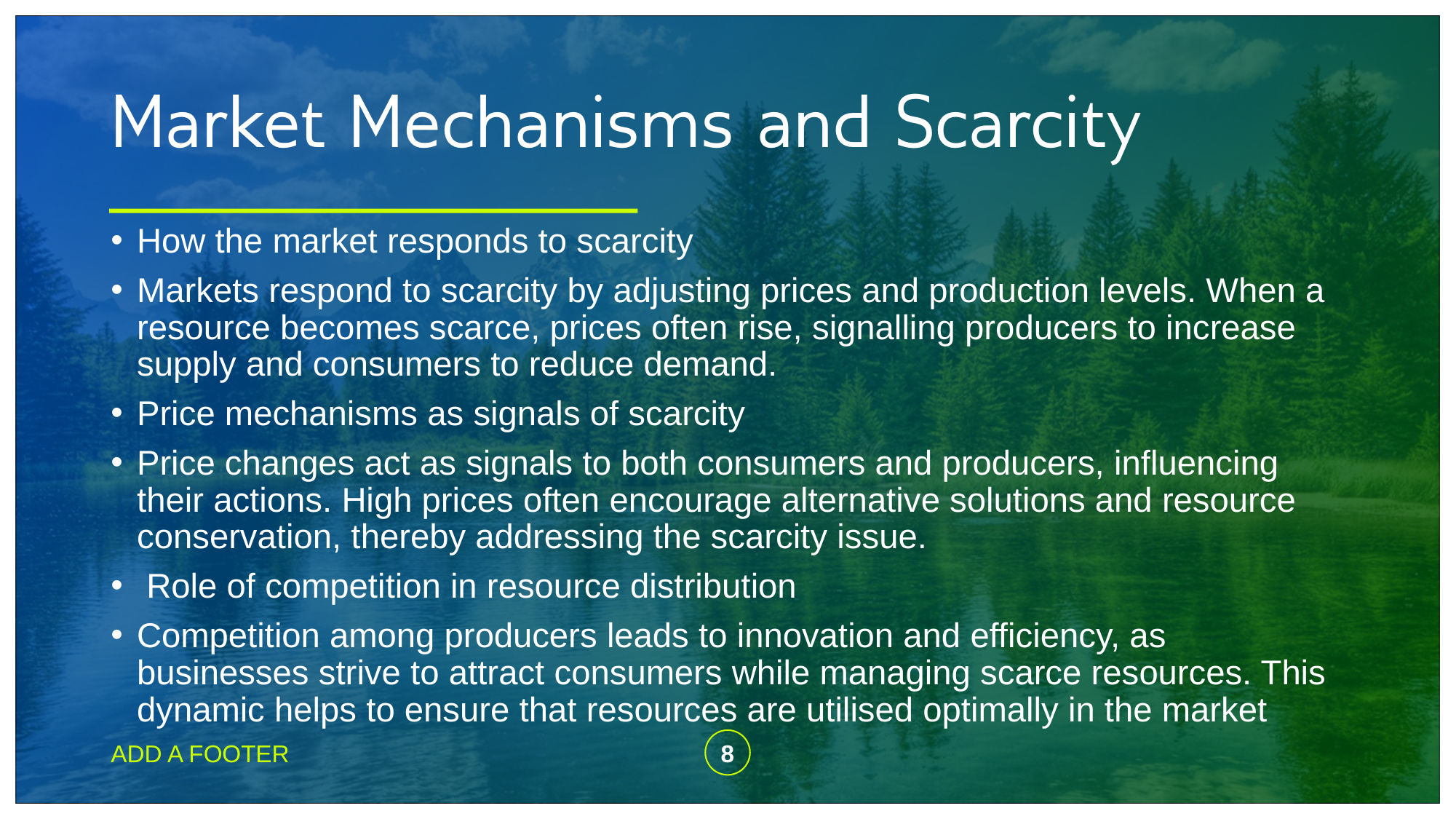

# Market Mechanisms and Scarcity
How the market responds to scarcity
Markets respond to scarcity by adjusting prices and production levels. When a resource becomes scarce, prices often rise, signalling producers to increase supply and consumers to reduce demand.
Price mechanisms as signals of scarcity
Price changes act as signals to both consumers and producers, influencing their actions. High prices often encourage alternative solutions and resource conservation, thereby addressing the scarcity issue.
 Role of competition in resource distribution
Competition among producers leads to innovation and efficiency, as businesses strive to attract consumers while managing scarce resources. This dynamic helps to ensure that resources are utilised optimally in the market
ADD A FOOTER
8